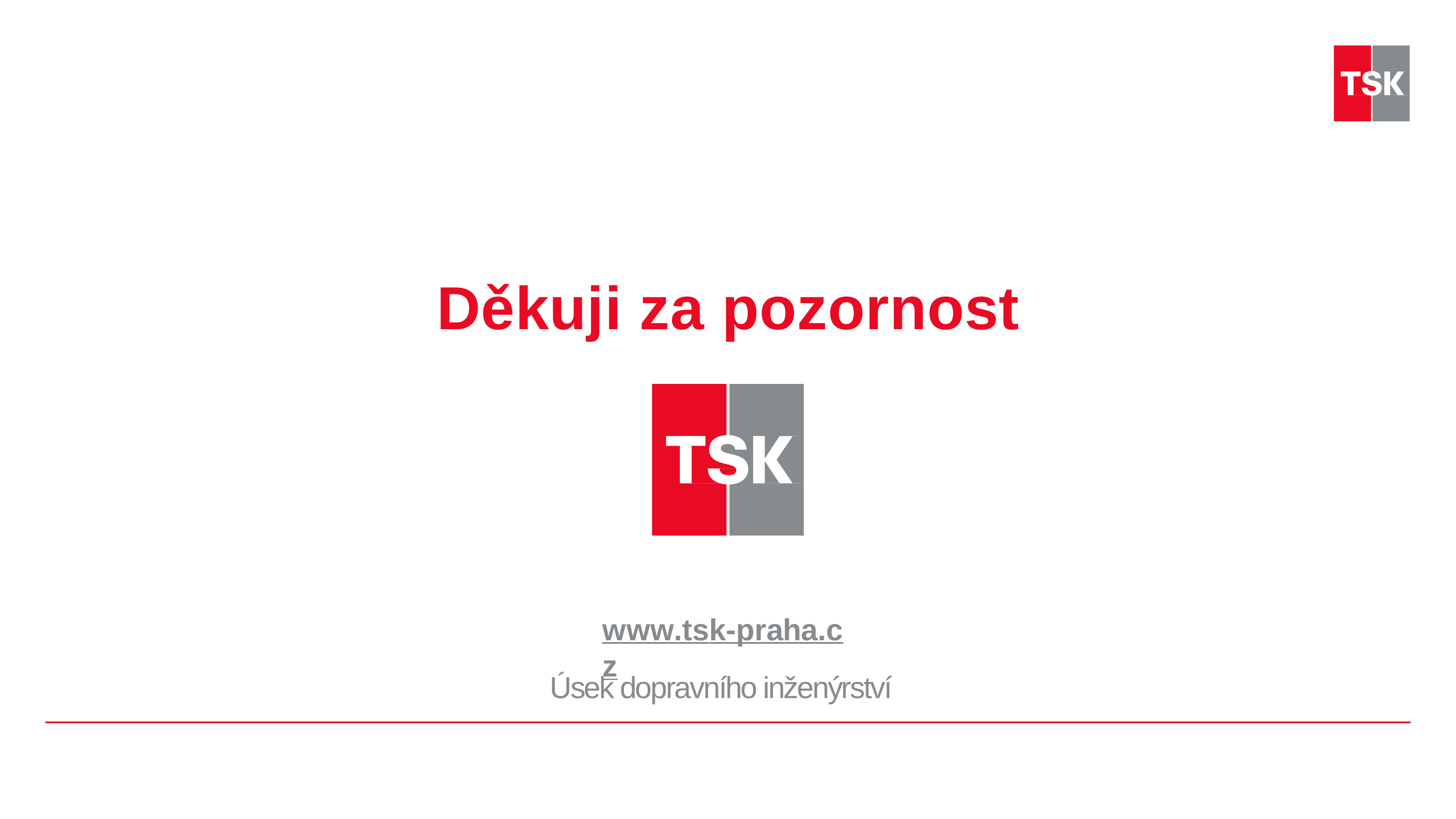

# Děkuji za pozornost

www.tsk-praha.cz
Úsek dopravního inženýrství